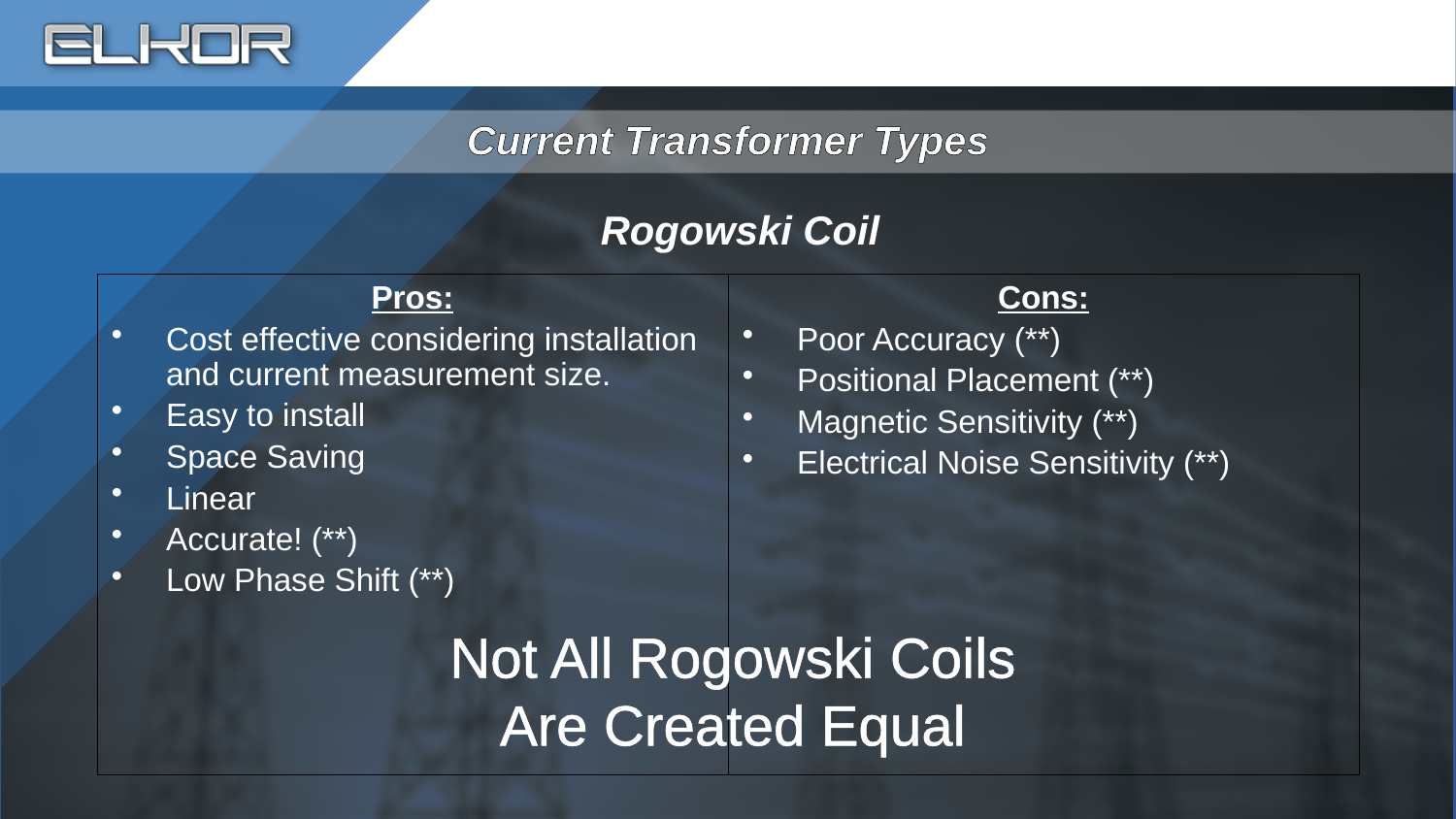

# Current Transformer Types
Rogowski Coil
Pros:
Cost effective considering installation and current measurement size.
Easy to install
Space Saving
Linear
Accurate! (**)
Low Phase Shift (**)

Cons:
Poor Accuracy (**)
Positional Placement (**)
Magnetic Sensitivity (**)
Electrical Noise Sensitivity (**)

Not All Rogowski Coils
Are Created Equal